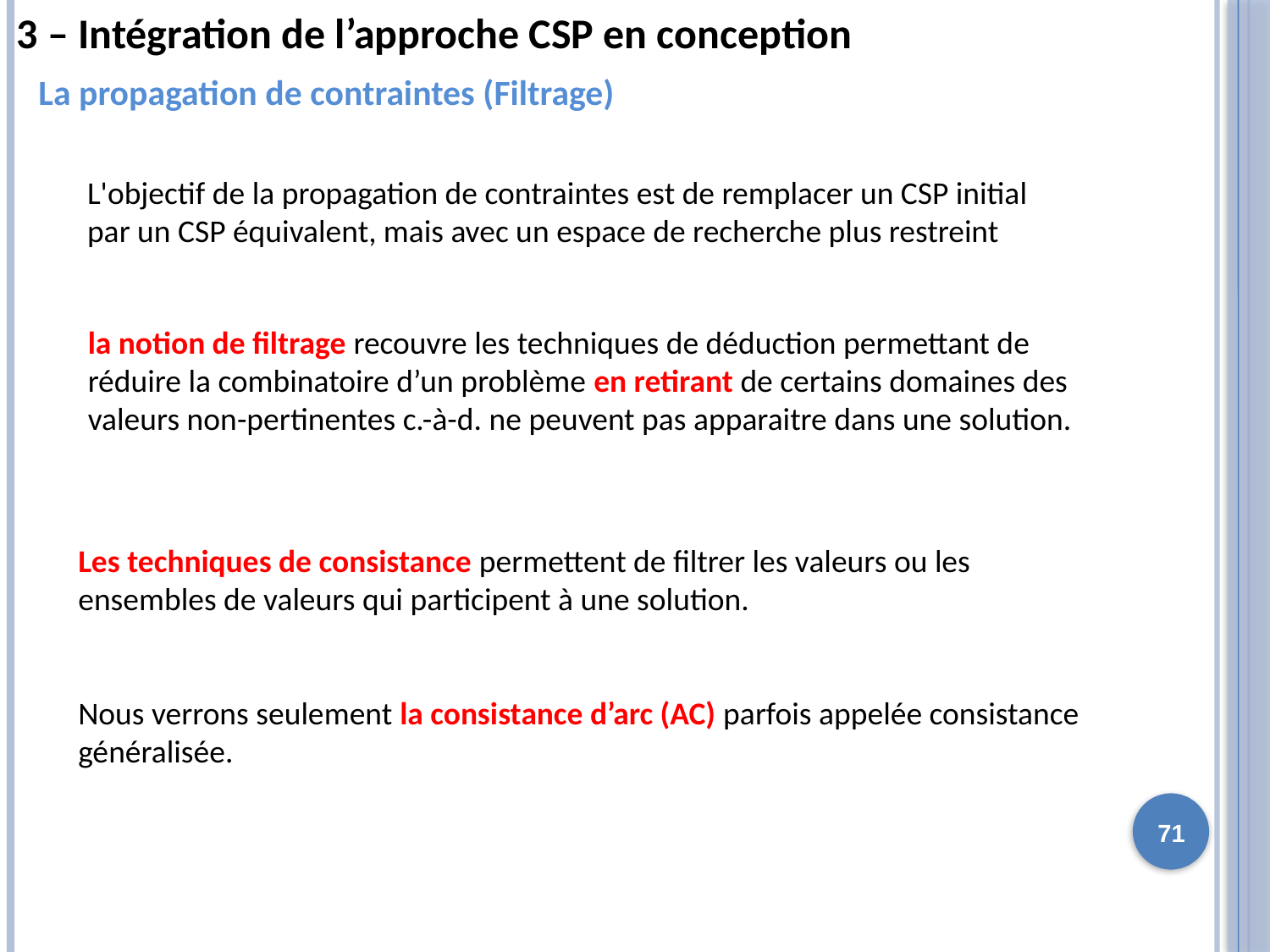

3 – Intégration de l’approche CSP en conception
 La propagation de contraintes (Filtrage)
L'objectif de la propagation de contraintes est de remplacer un CSP initial par un CSP équivalent, mais avec un espace de recherche plus restreint
la notion de filtrage recouvre les techniques de déduction permettant de réduire la combinatoire d’un problème en retirant de certains domaines des valeurs non-pertinentes c.-à-d. ne peuvent pas apparaitre dans une solution.

Les techniques de consistance permettent de filtrer les valeurs ou les ensembles de valeurs qui participent à une solution.

Nous verrons seulement la consistance d’arc (AC) parfois appelée consistance généralisée.
71